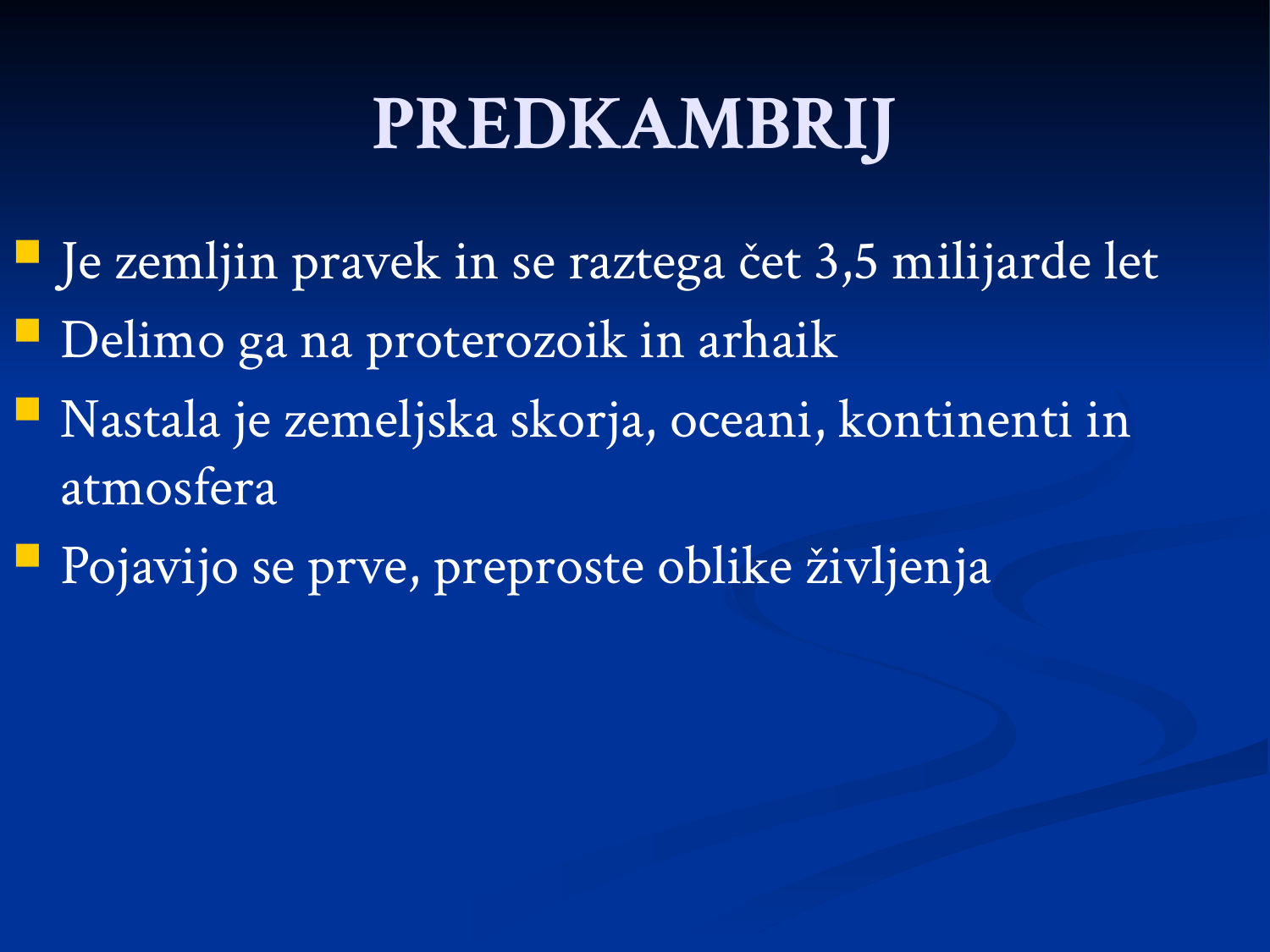

# PREDKAMBRIJ
Je zemljin pravek in se raztega čet 3,5 milijarde let
Delimo ga na proterozoik in arhaik
Nastala je zemeljska skorja, oceani, kontinenti in atmosfera
Pojavijo se prve, preproste oblike življenja